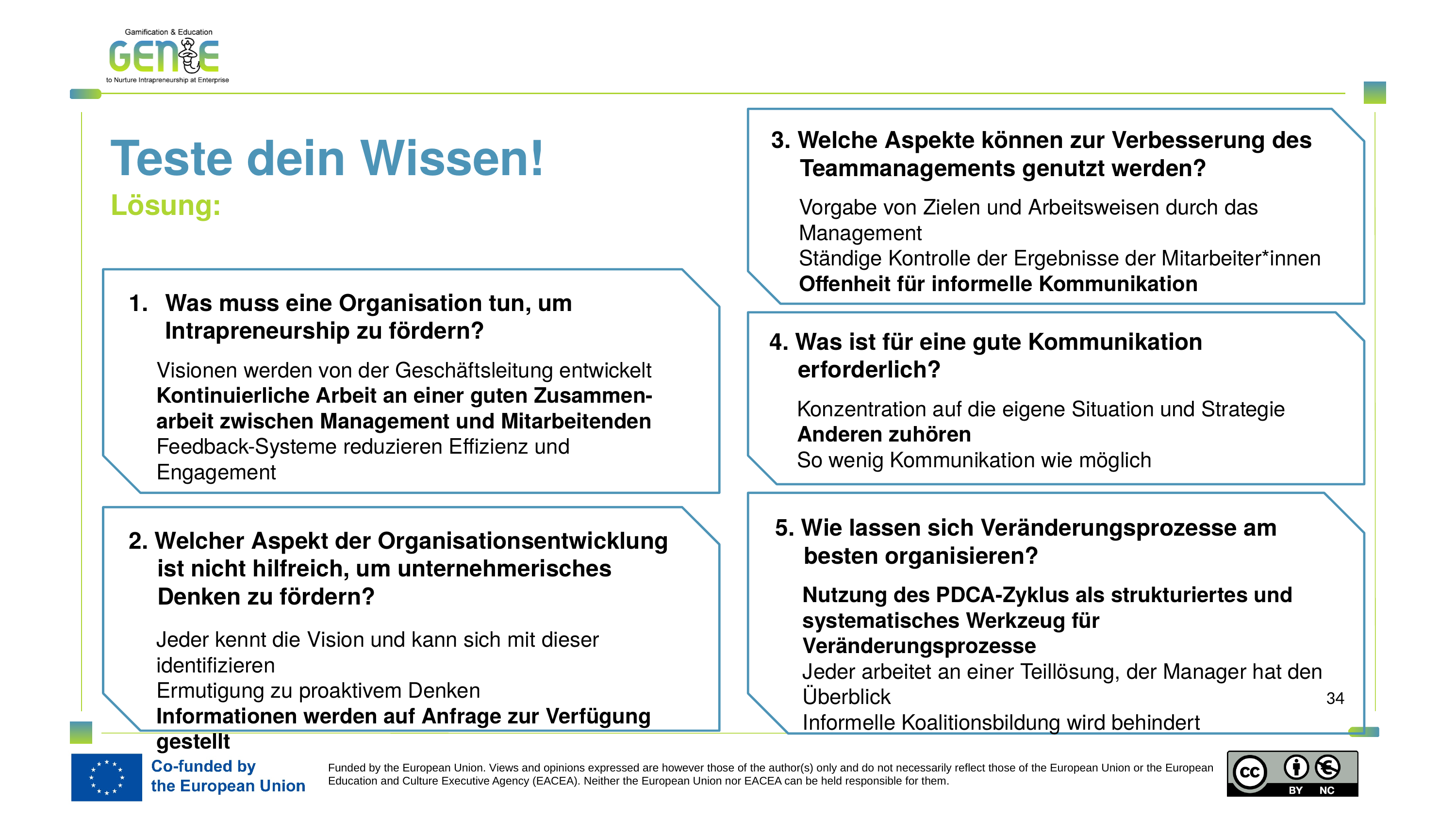

3. Welche Aspekte können zur Verbesserung des Teammanagements genutzt werden?

Vorgabe von Zielen und Arbeitsweisen durch das Management
Ständige Kontrolle der Ergebnisse der Mitarbeiter*innen
Offenheit für informelle Kommunikation
Teste dein Wissen!
Lösung:
Was muss eine Organisation tun, um Intrapreneurship zu fördern?

Visionen werden von der Geschäftsleitung entwickelt
Kontinuierliche Arbeit an einer guten Zusammen-arbeit zwischen Management und Mitarbeitenden
Feedback-Systeme reduzieren Effizienz und Engagement
4. Was ist für eine gute Kommunikation erforderlich?

Konzentration auf die eigene Situation und Strategie
Anderen zuhören
So wenig Kommunikation wie möglich
5. Wie lassen sich Veränderungsprozesse am besten organisieren?

Nutzung des PDCA-Zyklus als strukturiertes und systematisches Werkzeug für Veränderungsprozesse
Jeder arbeitet an einer Teillösung, der Manager hat den Überblick
Informelle Koalitionsbildung wird behindert
2. Welcher Aspekt der Organisationsentwicklung ist nicht hilfreich, um unternehmerisches Denken zu fördern?

Jeder kennt die Vision und kann sich mit dieser identifizieren
Ermutigung zu proaktivem Denken
Informationen werden auf Anfrage zur Verfügung gestellt